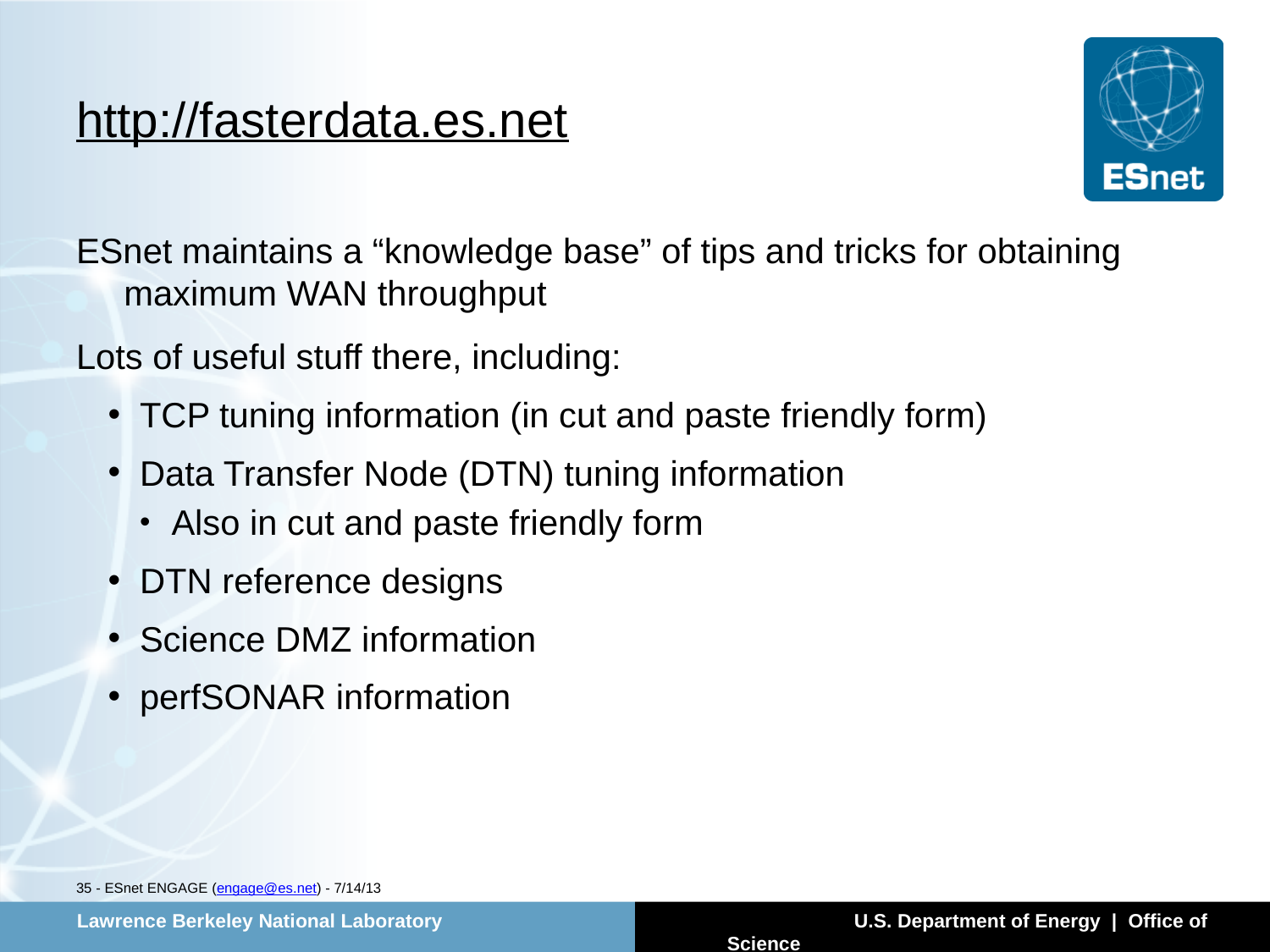

# http://fasterdata.es.net
ESnet maintains a “knowledge base” of tips and tricks for obtaining maximum WAN throughput
Lots of useful stuff there, including:
TCP tuning information (in cut and paste friendly form)
Data Transfer Node (DTN) tuning information
Also in cut and paste friendly form
DTN reference designs
Science DMZ information
perfSONAR information

35 - ESnet ENGAGE (engage@es.net) - 7/14/13